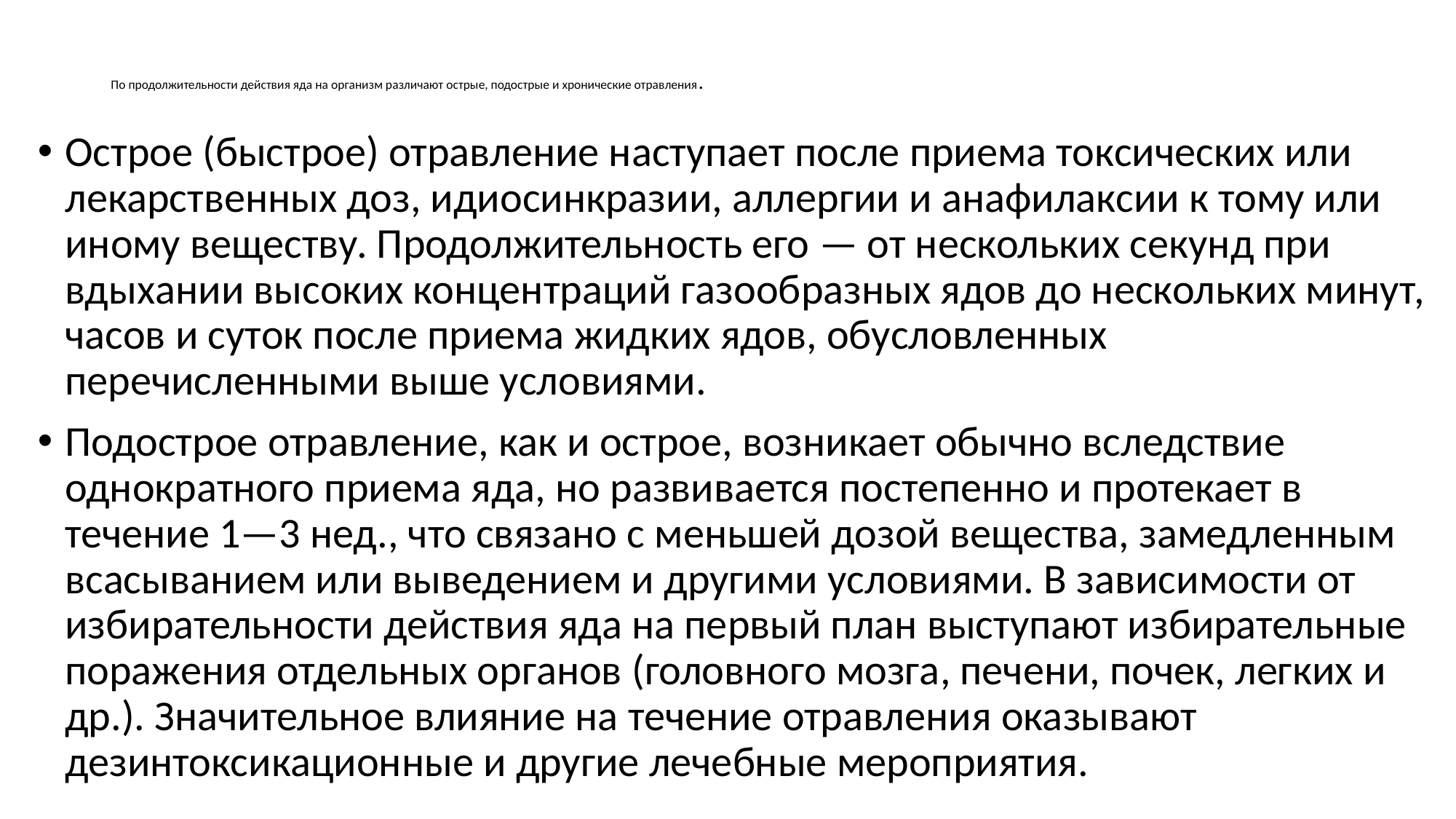

# По продолжительности действия яда на организм различают острые, подострые и хронические отравления.
Острое (быстрое) отравление наступает после приема токсических или лекарственных доз, идиосинкразии, аллергии и анафилаксии к тому или иному веществу. Продолжительность его — от нескольких секунд при вдыхании высоких концентраций газообразных ядов до нескольких минут, часов и суток после приема жидких ядов, обусловленных перечисленными выше условиями.
Подострое отравление, как и острое, возникает обычно вследствие однократного приема яда, но развивается постепенно и протекает в течение 1—3 нед., что связано с меньшей дозой вещества, замедленным всасывани­ем или выведением и другими условиями. В зависимости от избирательно­сти действия яда на первый план выступают избирательные поражения отдельных органов (головного мозга, печени, почек, легких и др.). Значи­тельное влияние на течение отравления оказывают дезинтоксикационные и другие лечебные мероприятия.